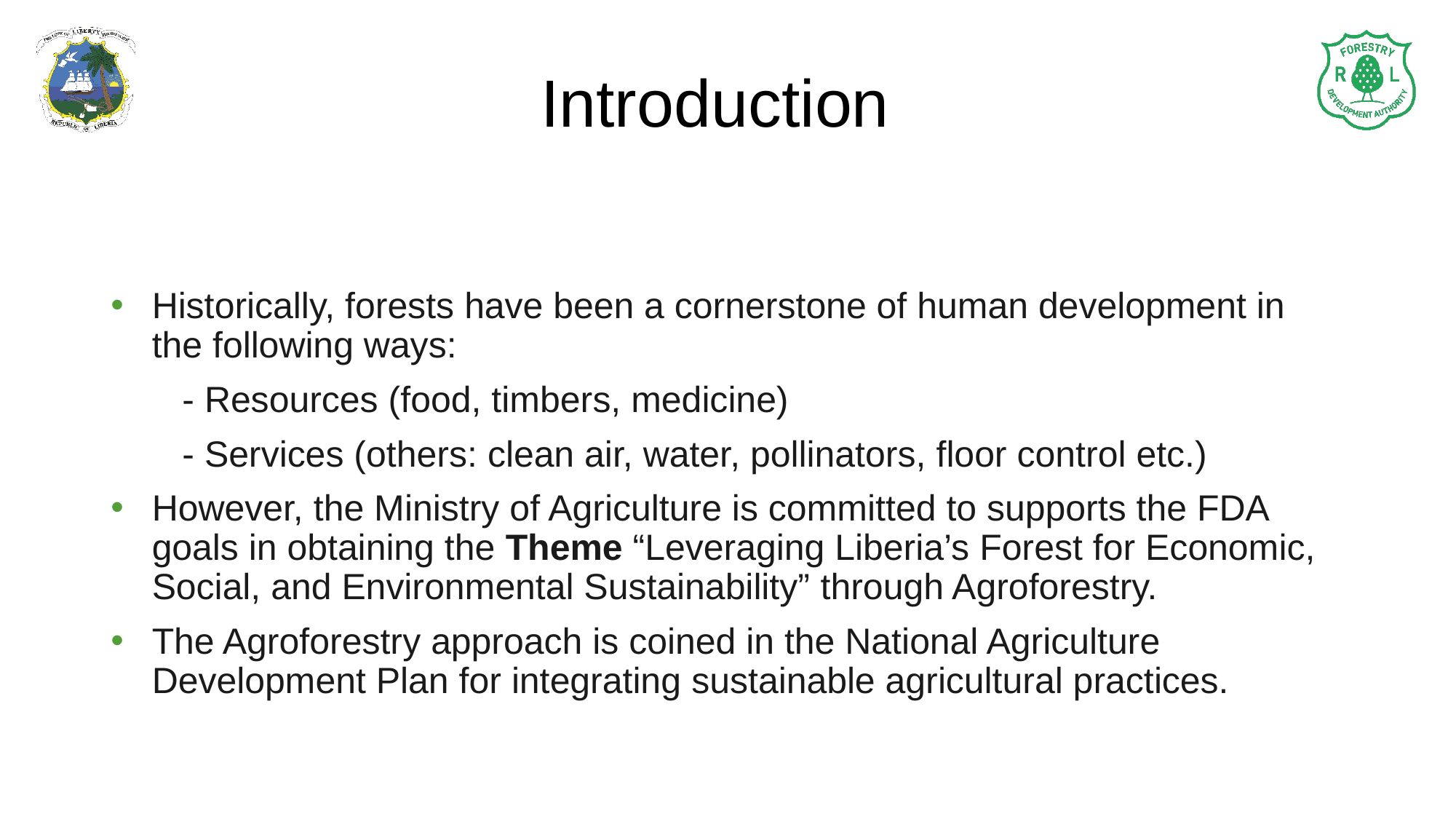

# Introduction

Historically, forests have been a cornerstone of human development in the following ways:
       - Resources (food, timbers, medicine)
       - Services (others: clean air, water, pollinators, floor control etc.)
However, the Ministry of Agriculture is committed to supports the FDA goals in obtaining the Theme “Leveraging Liberia’s Forest for Economic, Social, and Environmental Sustainability” through Agroforestry.
The Agroforestry approach is coined in the National Agriculture Development Plan for integrating sustainable agricultural practices.